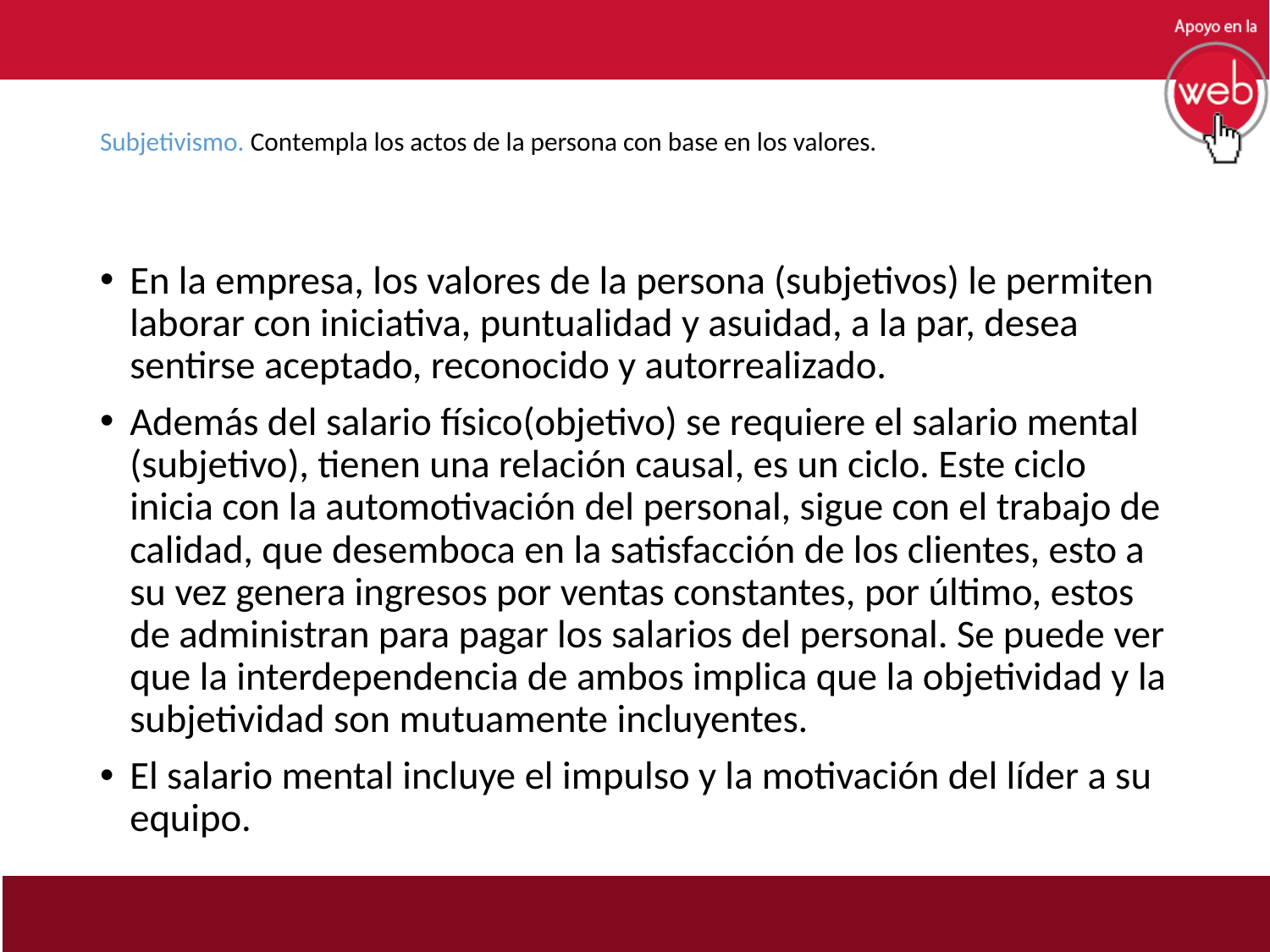

# Subjetivismo. Contempla los actos de la persona con base en los valores.
En la empresa, los valores de la persona (subjetivos) le permiten laborar con iniciativa, puntualidad y asuidad, a la par, desea sentirse aceptado, reconocido y autorrealizado.
Además del salario físico(objetivo) se requiere el salario mental (subjetivo), tienen una relación causal, es un ciclo. Este ciclo inicia con la automotivación del personal, sigue con el trabajo de calidad, que desemboca en la satisfacción de los clientes, esto a su vez genera ingresos por ventas constantes, por último, estos de administran para pagar los salarios del personal. Se puede ver que la interdependencia de ambos implica que la objetividad y la subjetividad son mutuamente incluyentes.
El salario mental incluye el impulso y la motivación del líder a su equipo.